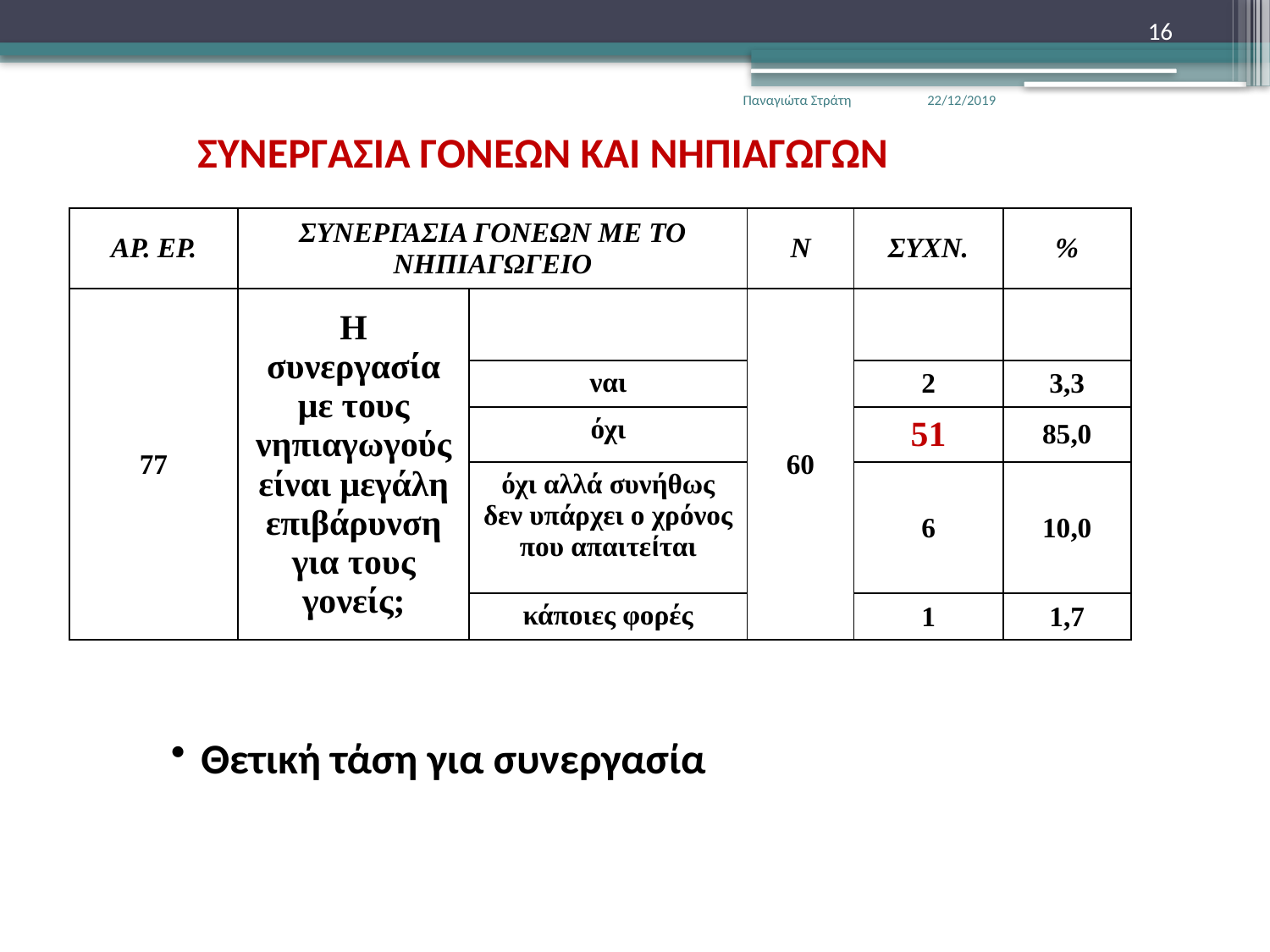

16
Παναγιώτα Στράτη
22/12/2019
ΣΥΝΕΡΓΑΣΙΑ ΓΟΝΕΩΝ ΚΑΙ ΝΗΠΙΑΓΩΓΩΝ

| ΑΡ. ΕΡ. | ΣΥΝΕΡΓΑΣΙΑ ΓΟΝΕΩΝ ΜΕ ΤΟ ΝΗΠΙΑΓΩΓΕΙΟ |  | Ν | ΣΥΧΝ. | % |
| --- | --- | --- | --- | --- | --- |
| 77 | Η συνεργασία με τους νηπιαγωγούς είναι μεγάλη επιβάρυνση για τους γονείς; |  | 60 |  |  |
|  |  | ναι |  | 2 | 3,3 |
|  |  | όχι |  | 51 | 85,0 |
|  |  | όχι αλλά συνήθως δεν υπάρχει ο χρόνος που απαιτείται |  | 6 | 10,0 |
|  |  | κάποιες φορές |  | 1 | 1,7 |

Θετική τάση για συνεργασία